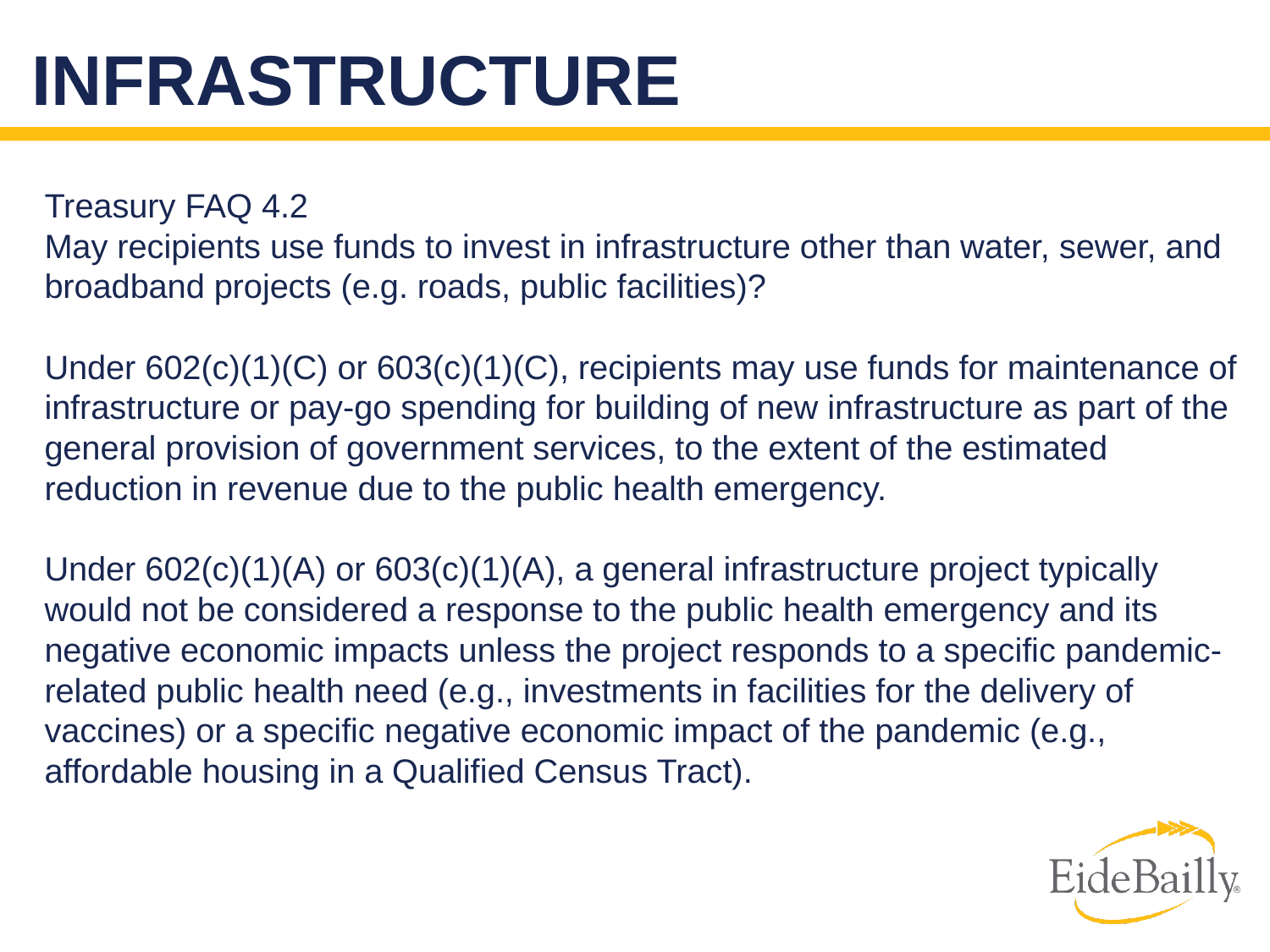

# infrastructure
Treasury FAQ 4.2
May recipients use funds to invest in infrastructure other than water, sewer, and broadband projects (e.g. roads, public facilities)?

Under 602(c)(1)(C) or 603(c)(1)(C), recipients may use funds for maintenance of infrastructure or pay-go spending for building of new infrastructure as part of the general provision of government services, to the extent of the estimated reduction in revenue due to the public health emergency.

Under 602(c)(1)(A) or 603(c)(1)(A), a general infrastructure project typically would not be considered a response to the public health emergency and its negative economic impacts unless the project responds to a specific pandemic-related public health need (e.g., investments in facilities for the delivery of vaccines) or a specific negative economic impact of the pandemic (e.g., affordable housing in a Qualified Census Tract).